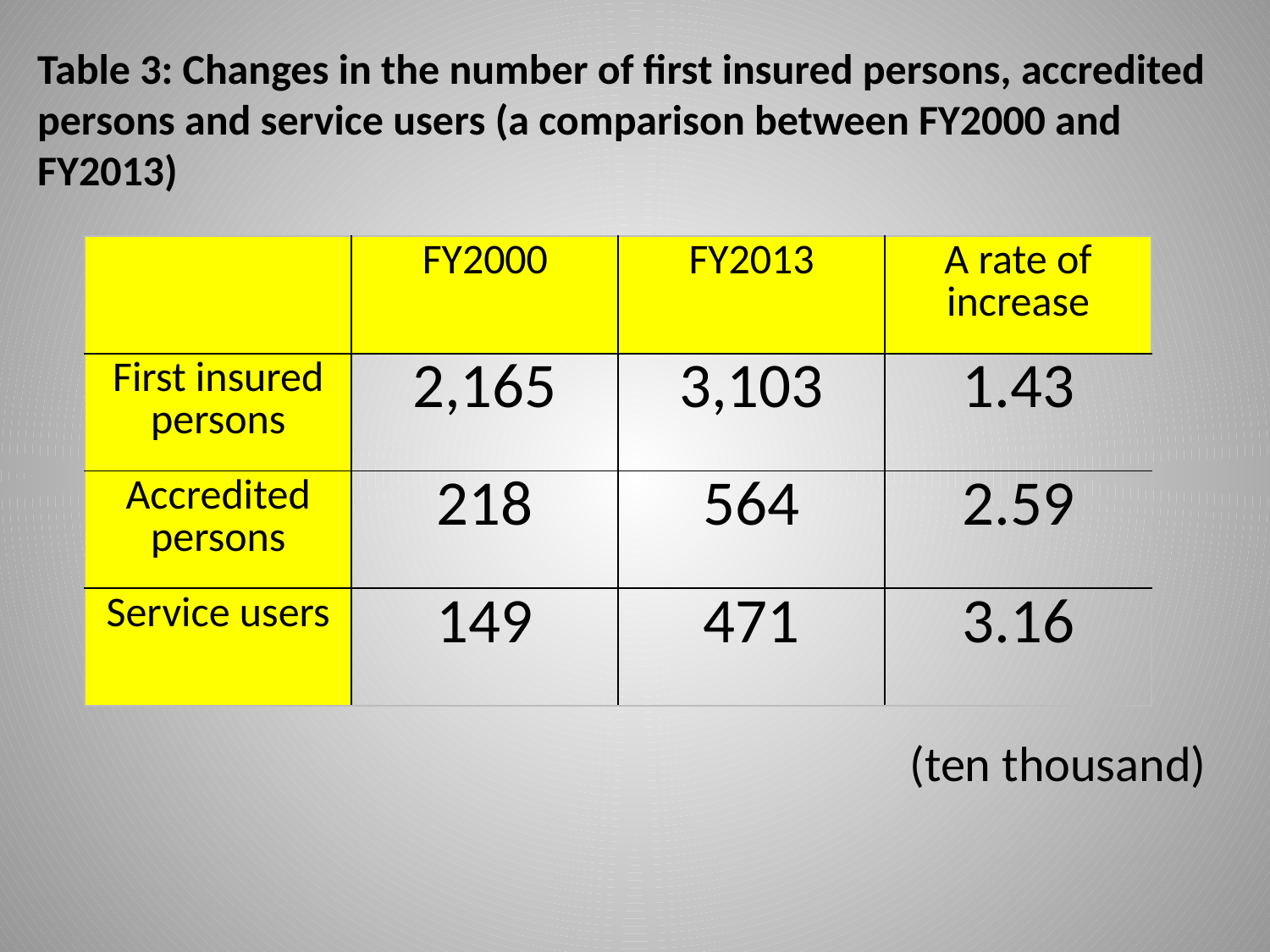

Table 3: Changes in the number of first insured persons, accredited persons and service users (a comparison between FY2000 and FY2013)
|  | FY2000 | FY2013 | A rate of increase |
| --- | --- | --- | --- |
| First insured persons | 2,165 | 3,103 | 1.43 |
| Accredited persons | 218 | 564 | 2.59 |
| Service users | 149 | 471 | 3.16 |
(ten thousand)